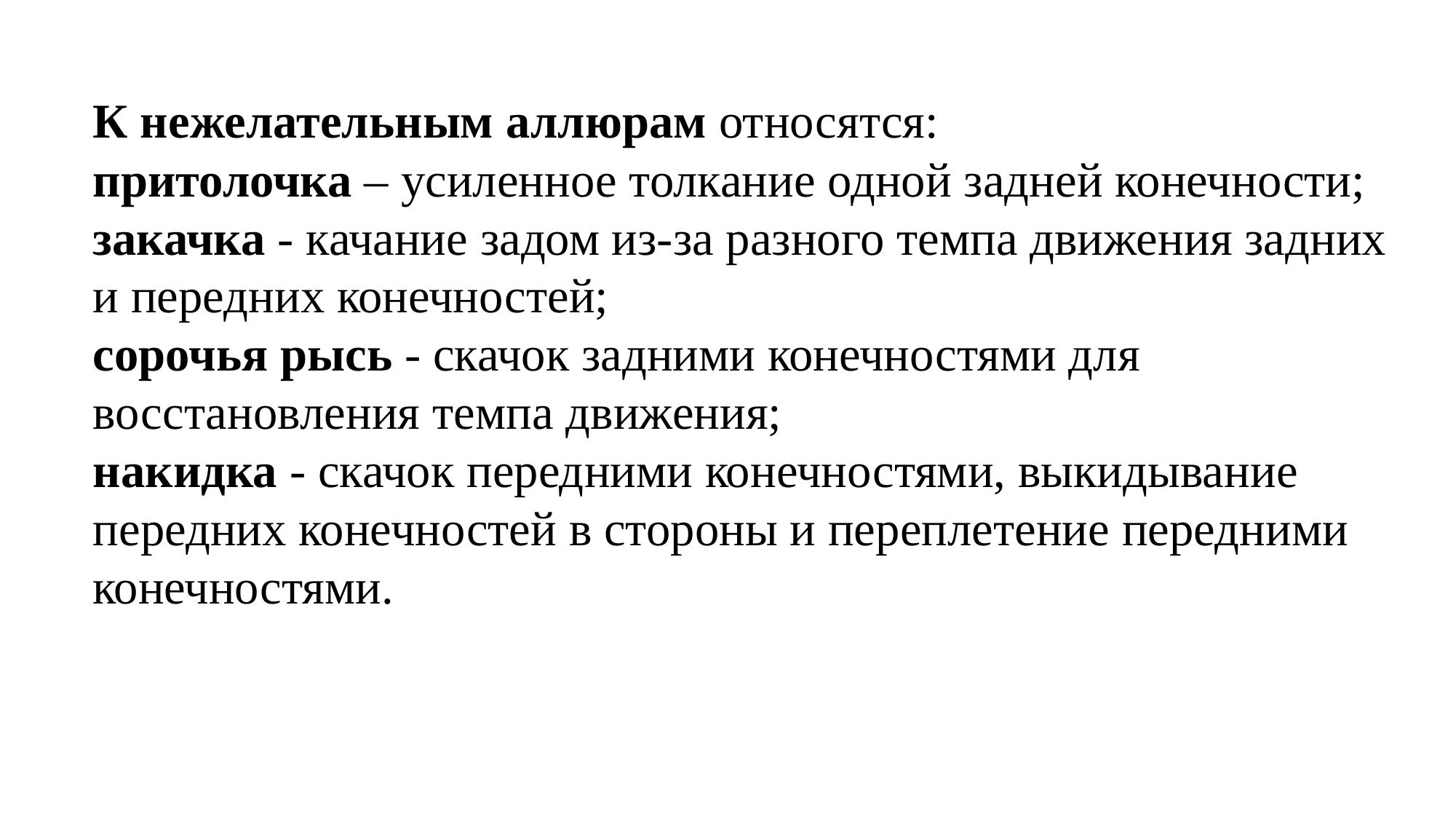

К нежелательным аллюрам относятся:
притолочка – усиленное толкание одной задней конечности;
закачка - качание задом из-за разного темпа движения задних и передних конечностей;
сорочья рысь - скачок задними конечностями для восстановления темпа движения;
накидка - скачок передними конечностями, выкидывание передних конечностей в стороны и переплетение передними конечностями.